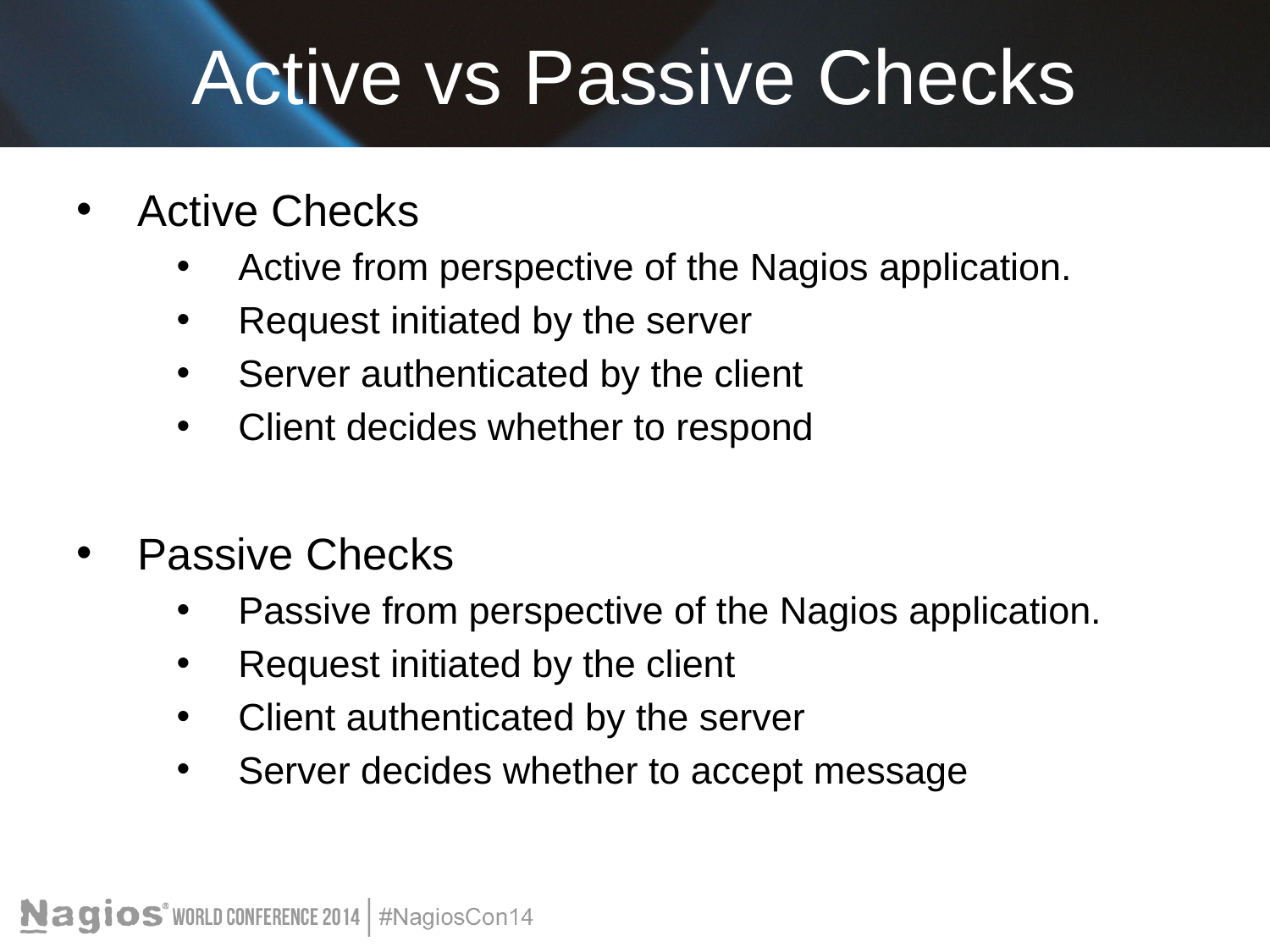

# Active vs Passive Checks
Active Checks
Active from perspective of the Nagios application.
Request initiated by the server
Server authenticated by the client
Client decides whether to respond

Passive Checks
Passive from perspective of the Nagios application.
Request initiated by the client
Client authenticated by the server
Server decides whether to accept message